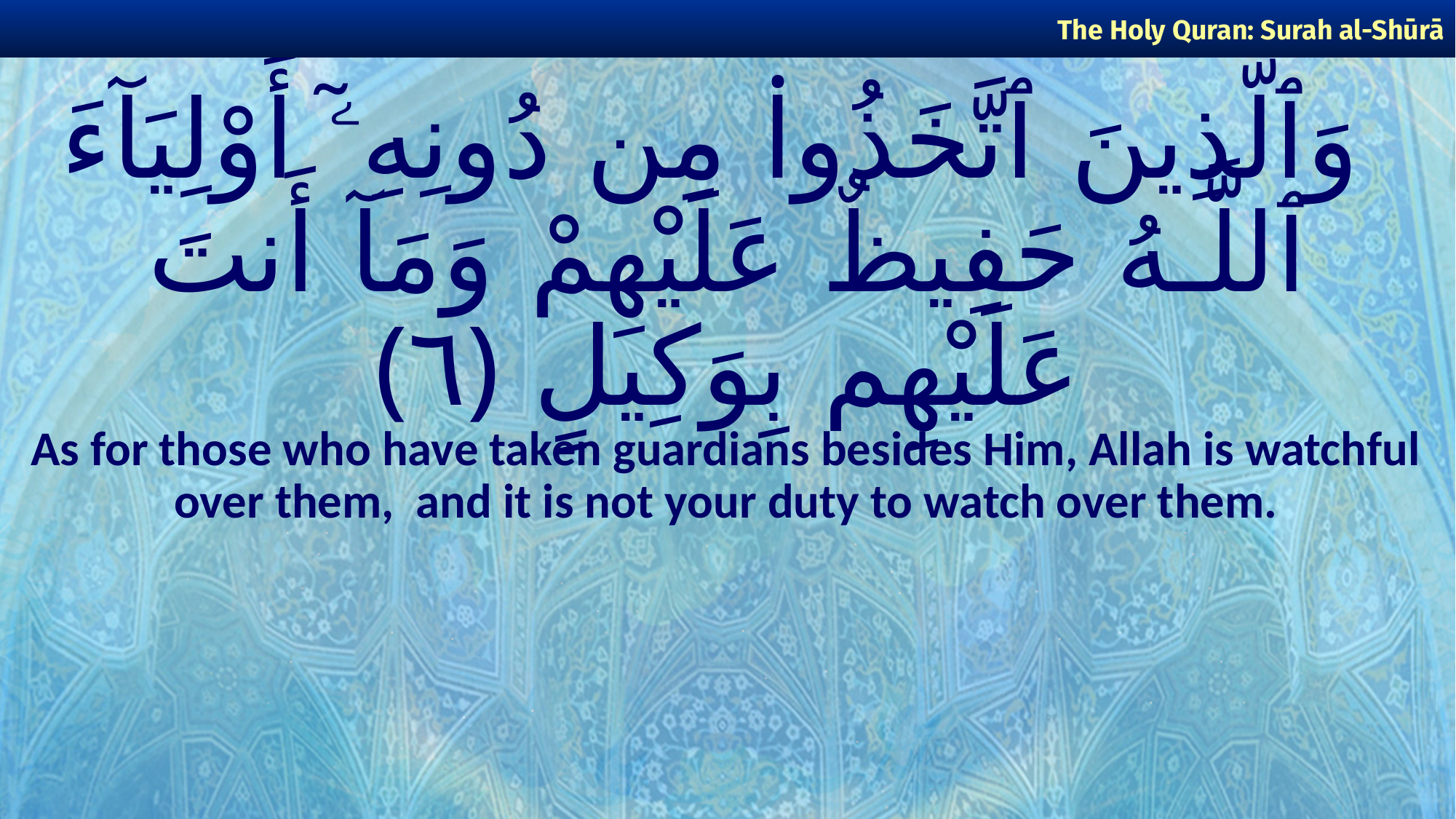

The Holy Quran: Surah al-Shūrā
# وَٱلَّذِينَ ٱتَّخَذُوا۟ مِن دُونِهِۦٓ أَوْلِيَآءَ ٱللَّـهُ حَفِيظٌ عَلَيْهِمْ وَمَآ أَنتَ عَلَيْهِم بِوَكِيلٍ ﴿٦﴾
As for those who have taken guardians besides Him, Allah is watchful over them,  and it is not your duty to watch over them.